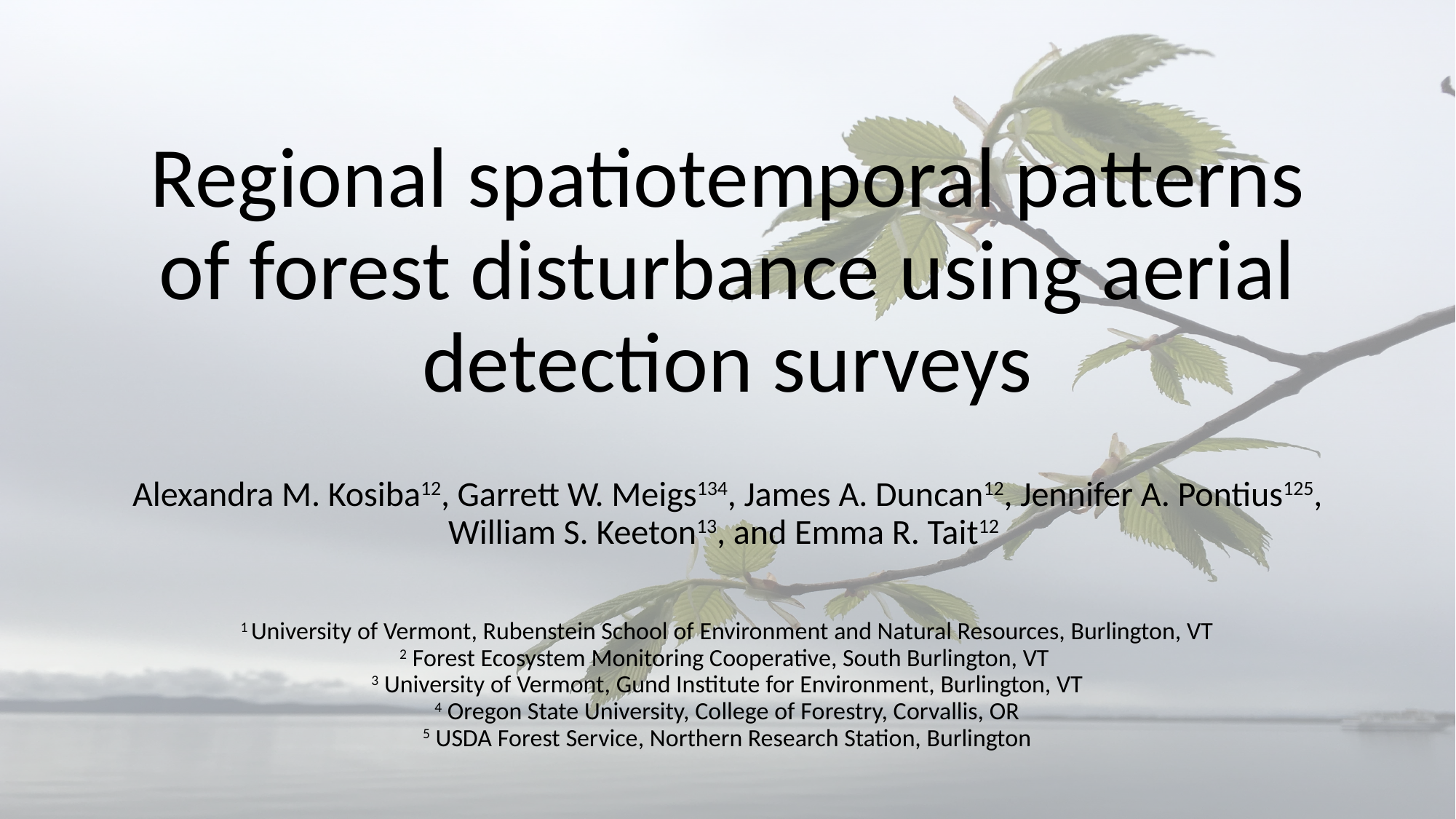

# Regional spatiotemporal patterns of forest disturbance using aerial detection surveys
Alexandra M. Kosiba12, Garrett W. Meigs134, James A. Duncan12, Jennifer A. Pontius125, William S. Keeton13, and Emma R. Tait12
1 University of Vermont, Rubenstein School of Environment and Natural Resources, Burlington, VT
2 Forest Ecosystem Monitoring Cooperative, South Burlington, VT
3 University of Vermont, Gund Institute for Environment, Burlington, VT
4 Oregon State University, College of Forestry, Corvallis, OR
5 USDA Forest Service, Northern Research Station, Burlington